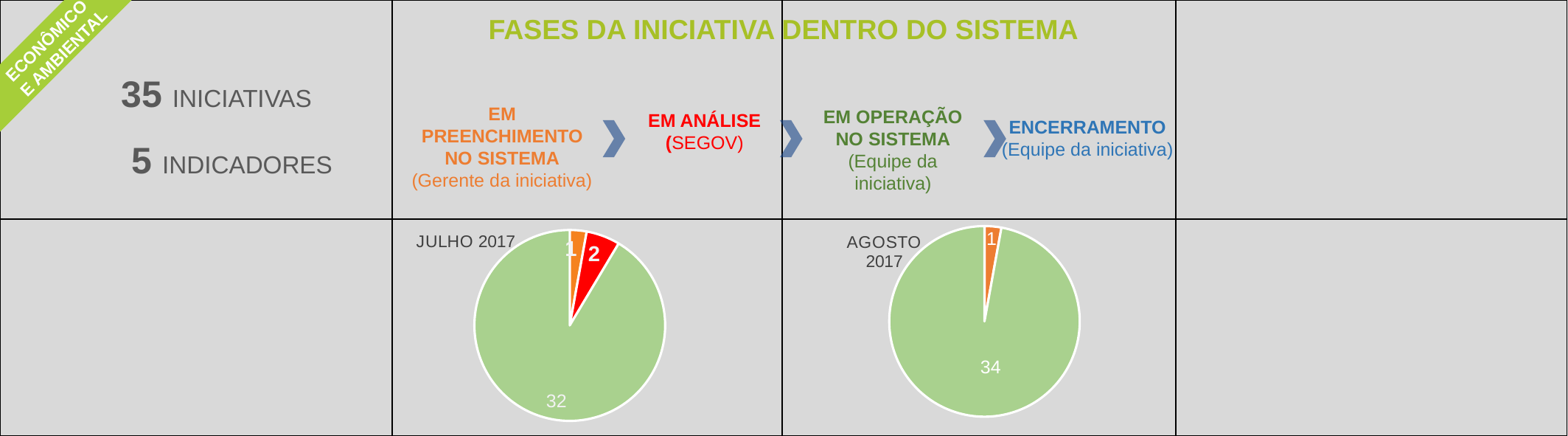

FASES DA INICIATIVA DENTRO DO SISTEMA
35 INICIATIVAS

   5 INDICADORES

EM PREENCHIMENTO NO SISTEMA
(Gerente da iniciativa)
EM OPERAÇÃO NO SISTEMA
(Equipe da iniciativa)
EM ANÁLISE
(SEGOV)
ENCERRAMENTO
(Equipe da iniciativa)

### Chart

| Category | Colunas1 |
|---|---|
| Em planejamento | 1.0 |
| Em análise | 2.0 |
| Em execução | 32.0 |
| Encerramento | 0.0 |

### Chart

| Category | Iniciativas |
|---|---|
| Sem informações | 0.0 |
| Não iniciadas | 1.0 |
| Em andamento com atraso | 0.0 |
| Em andamento no prazo | 34.0 |
| Concluídas | 0.0 |